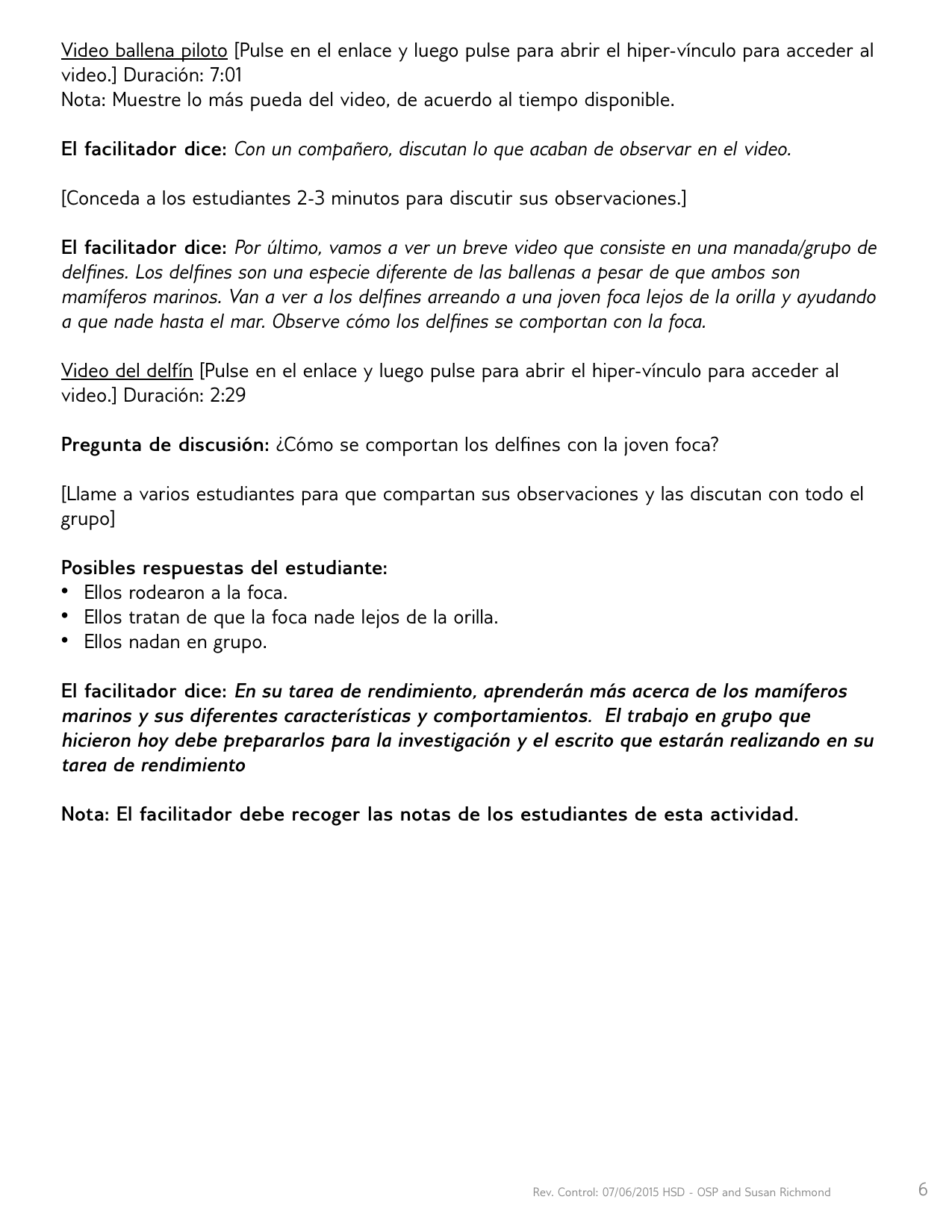

Video ballena piloto [Pulse en el enlace y luego pulse para abrir el hiper-vínculo para acceder al video.] Duración: 7:01
Nota: Muestre lo más pueda del video, de acuerdo al tiempo disponible.

El facilitador dice: Con un compañero, discutan lo que acaban de observar en el video.

[Conceda a los estudiantes 2-3 minutos para discutir sus observaciones.]

El facilitador dice: Por último, vamos a ver un breve video que consiste en una manada/grupo de delfines. Los delfines son una especie diferente de las ballenas a pesar de que ambos son mamíferos marinos. Van a ver a los delfines arreando a una joven foca lejos de la orilla y ayudando a que nade hasta el mar. Observe cómo los delfines se comportan con la foca.

Video del delfín [Pulse en el enlace y luego pulse para abrir el hiper-vínculo para acceder al video.] Duración: 2:29

Pregunta de discusión: ¿Cómo se comportan los delfines con la joven foca?

[Llame a varios estudiantes para que compartan sus observaciones y las discutan con todo el grupo]

Posibles respuestas del estudiante:
Ellos rodearon a la foca.
Ellos tratan de que la foca nade lejos de la orilla.
Ellos nadan en grupo.

El facilitador dice: En su tarea de rendimiento, aprenderán más acerca de los mamíferos marinos y sus diferentes características y comportamientos.  El trabajo en grupo que hicieron hoy debe prepararlos para la investigación y el escrito que estarán realizando en su tarea de rendimiento

Nota: El facilitador debe recoger las notas de los estudiantes de esta actividad.

6
Rev. Control: 07/06/2015 HSD - OSP and Susan Richmond